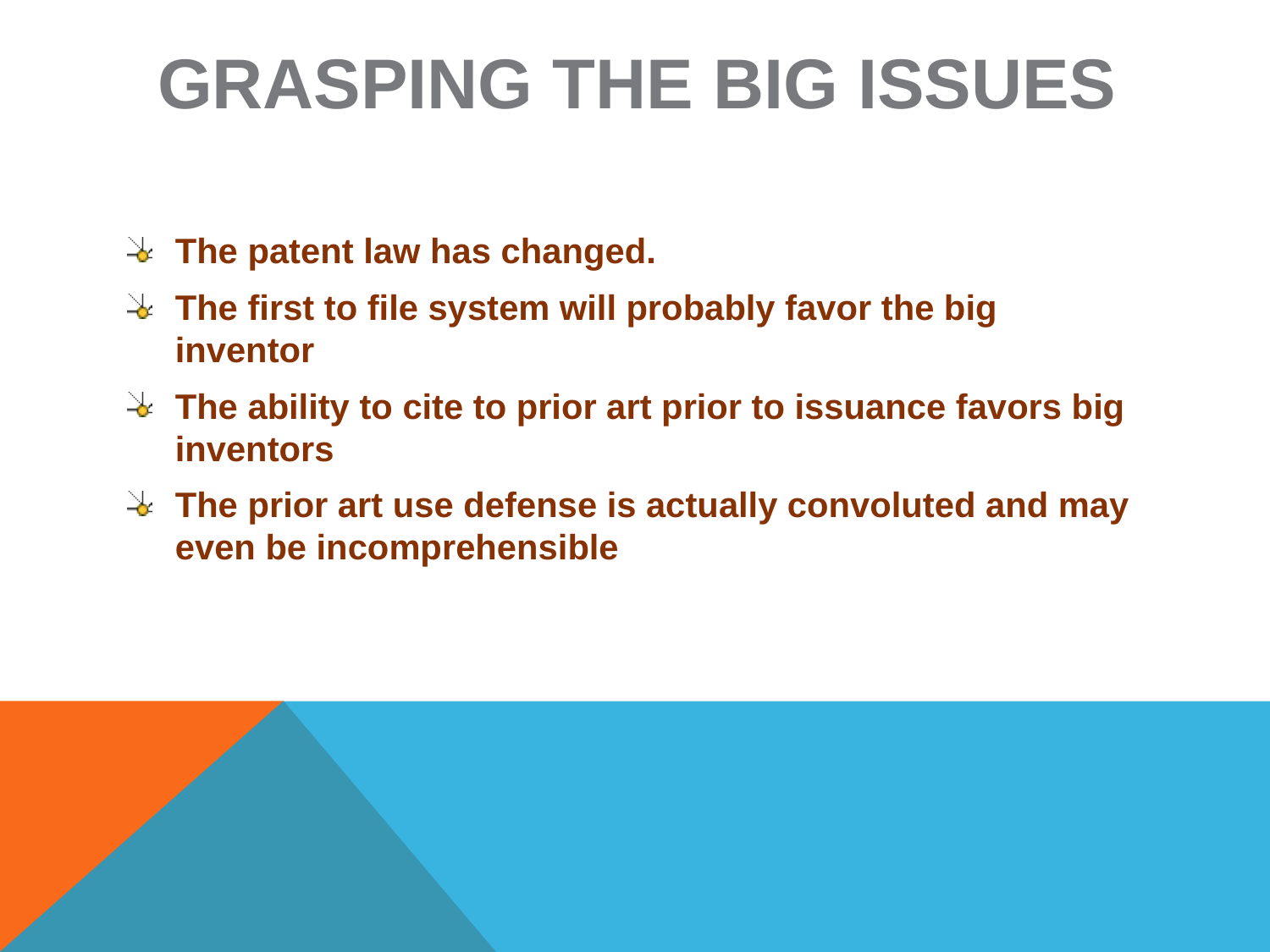

Grasping the Big Issues
The patent law has changed.
The first to file system will probably favor the big inventor
The ability to cite to prior art prior to issuance favors big inventors
The prior art use defense is actually convoluted and may even be incomprehensible